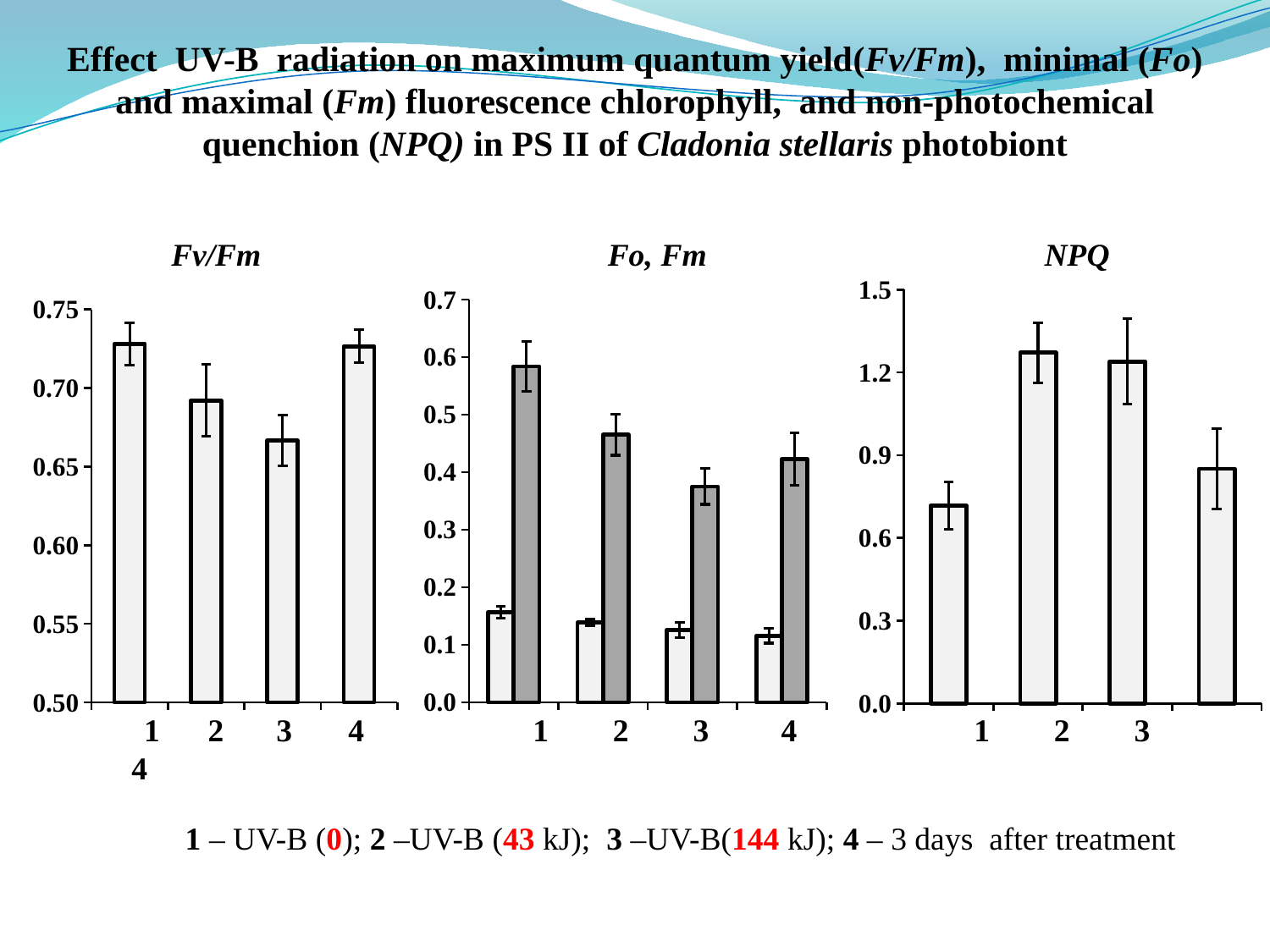

Effect  UV-B  radiation on maximum quantum yield(Fv/Fm),  minimal (Fo) and maximal (Fm) fluorescence chlorophyll,  and non-photochemical quenchion (NPQ) in PS II of Cladonia stellaris photobiont

Fv/Fm
Fo, Fm
NPQ

### Chart

| Category |  |
|---|---|
| ФАР | 0.7171806750951183 |
| ФАР + УФ Б  (43.2 кДж) | 1.271743514699236 |
| ФАР + УФ Б  (144 кДж) | 1.2396127772842938 |
| ФАР - УФ Б | 0.85051576321913 |

### Chart

| Category |  |  |
|---|---|---|
| ФАР | 0.15680000000000008 | 0.5837 |
| ФАР + УФ Б  (43.2 кДж) | 0.1383 | 0.465 |
| ФАР + УФ Б  (144 кДж) | 0.12569230769230808 | 0.37500000000000316 |
| ФАР - УФ Б | 0.11555555555555602 | 0.42300000000000015 |

### Chart

| Category |  |
|---|---|
| ФАР | 0.7279695103375483 |
| ФАР + УФ Б  (43.2 кДж) | 0.69207119152656 |
| ФАР + УФ Б  (144 кДж) | 0.6665219467760773 |
| ФАР - УФ Б | 0.7264630536493333 |
    1      2
                  3       4                     1        2        3         4                      1        2        3         4
1 – UV-B (0); 2 –UV-B (43 kJ);  3 –UV-B(144 kJ); 4 – 3 days  after treatment